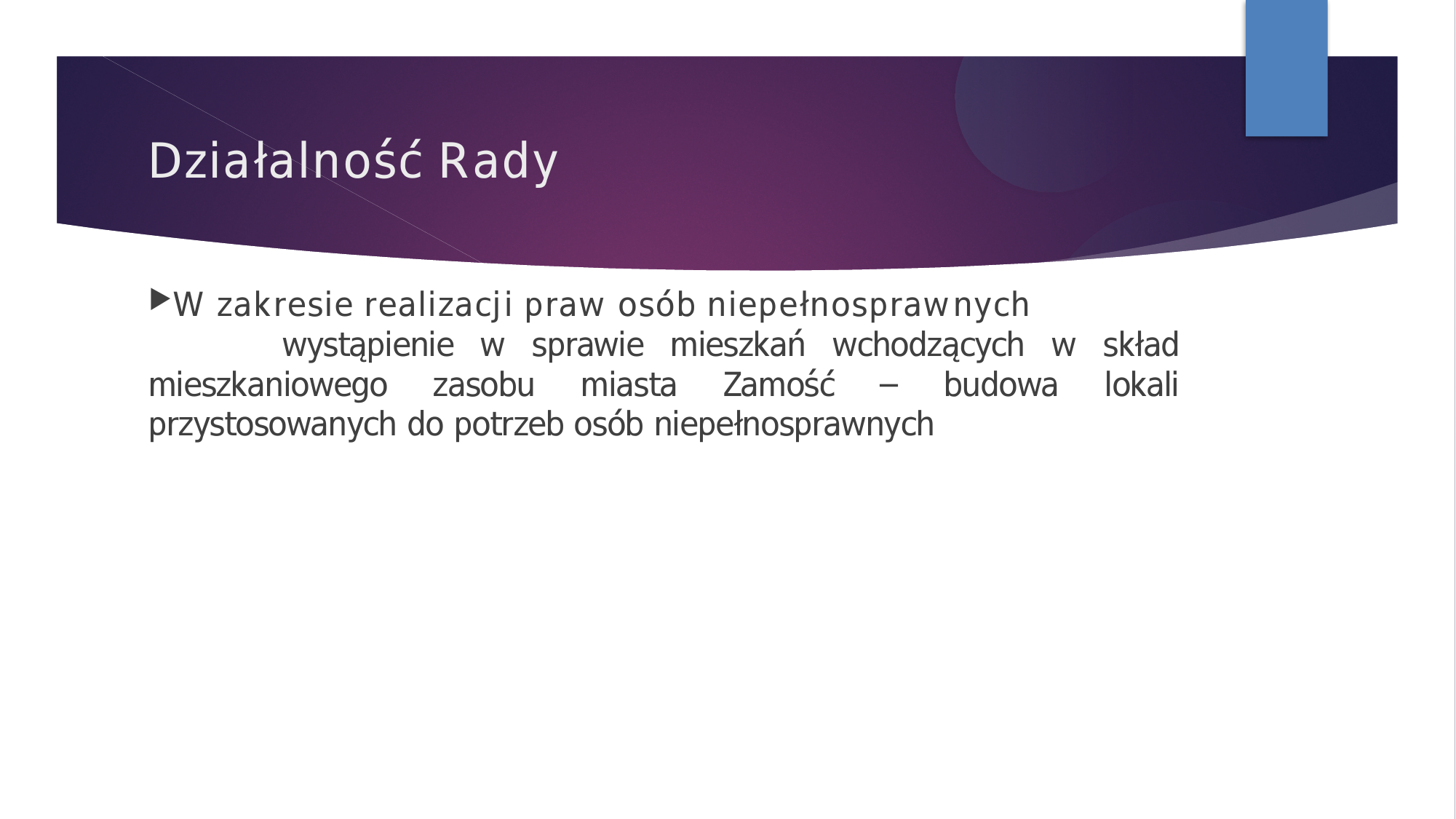

Działalność Rady
W zakresie realizacji praw osób niepełnosprawnych
     wystąpienie w sprawie mieszkań wchodzących w skład mieszkaniowego zasobu miasta Zamość – budowa lokali przystosowanych do potrzeb osób niepełnosprawnych